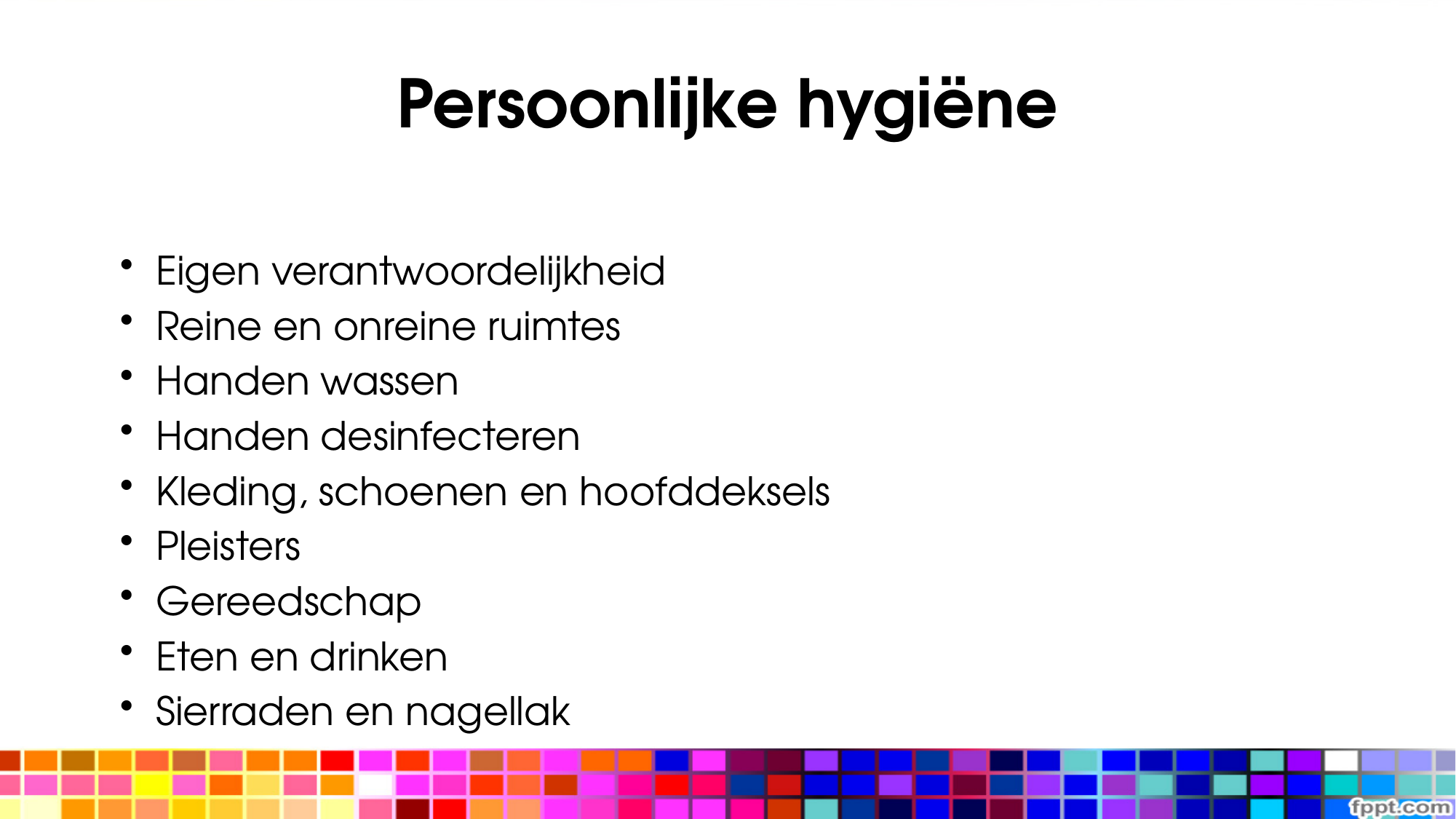

# Persoonlijke hygiëne
Eigen verantwoordelijkheid
Reine en onreine ruimtes
Handen wassen
Handen desinfecteren
Kleding, schoenen en hoofddeksels
Pleisters
Gereedschap
Eten en drinken
Sierraden en nagellak